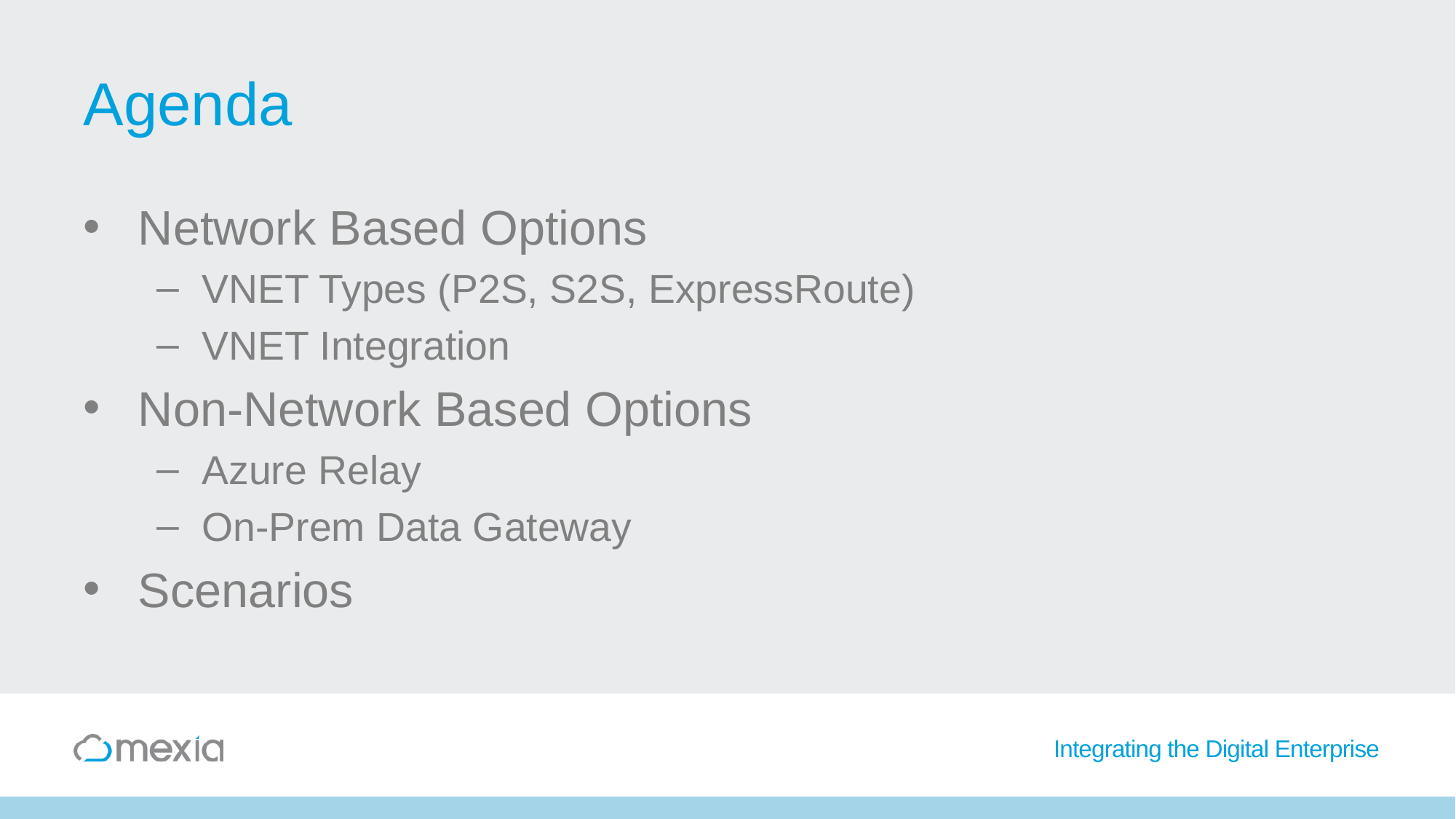

# Agenda
Network Based Options
VNET Types (P2S, S2S, ExpressRoute)
VNET Integration
Non-Network Based Options
Azure Relay
On-Prem Data Gateway
Scenarios